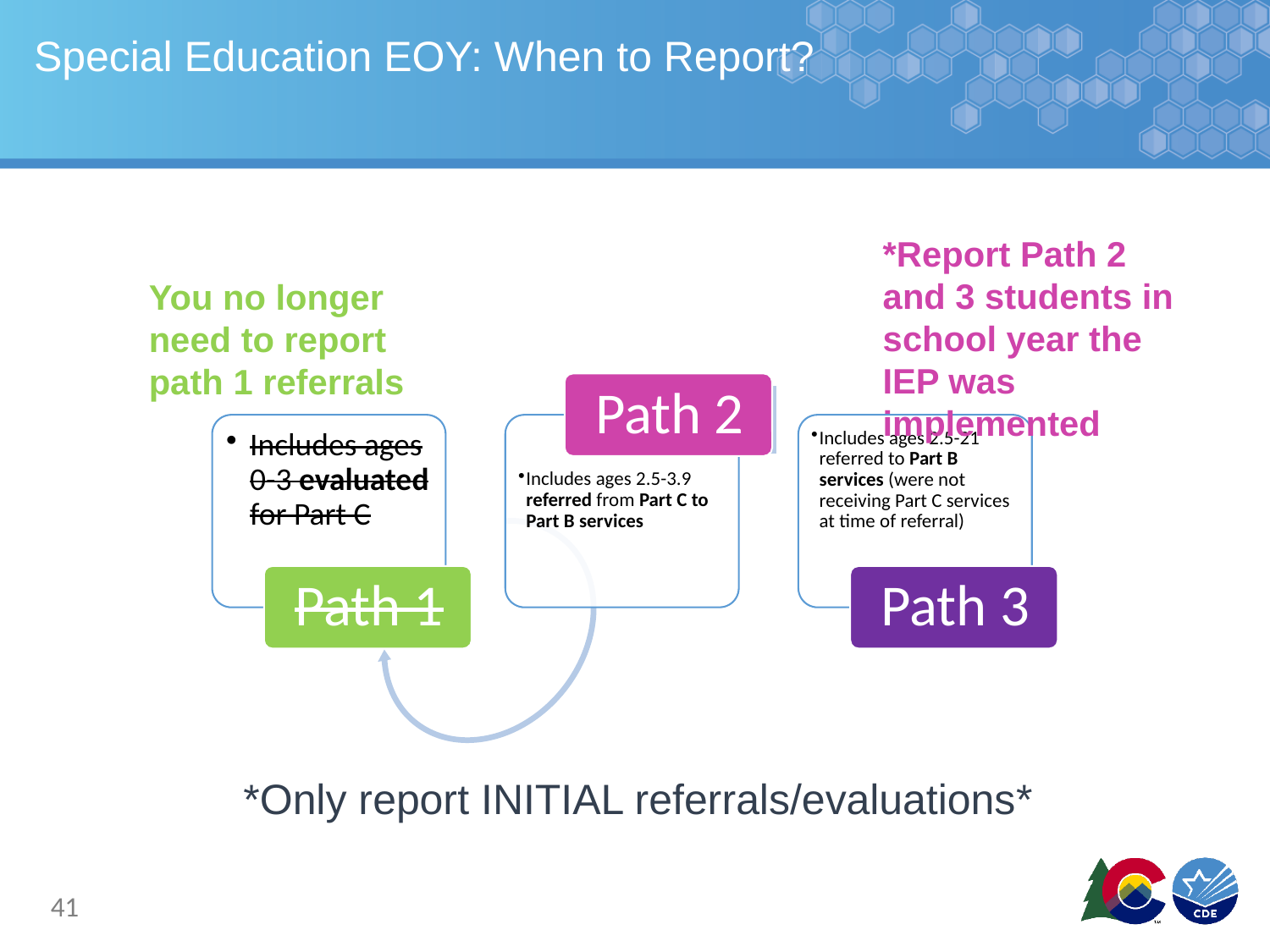

# Special Education EOY: When to Report?

*Only report INITIAL referrals/evaluations*

*Report Path 2 and 3 students in school year the IEP was implemented
Includes ages 0-3 evaluated for Part C
Path 1
Includes ages 2.5-3.9 referred from Part C to Part B services
Path 2
Includes ages 2.5-21 referred to Part B services (were not receiving Part C services at time of referral)
Path 3
You no longer need to report path 1 referrals
41